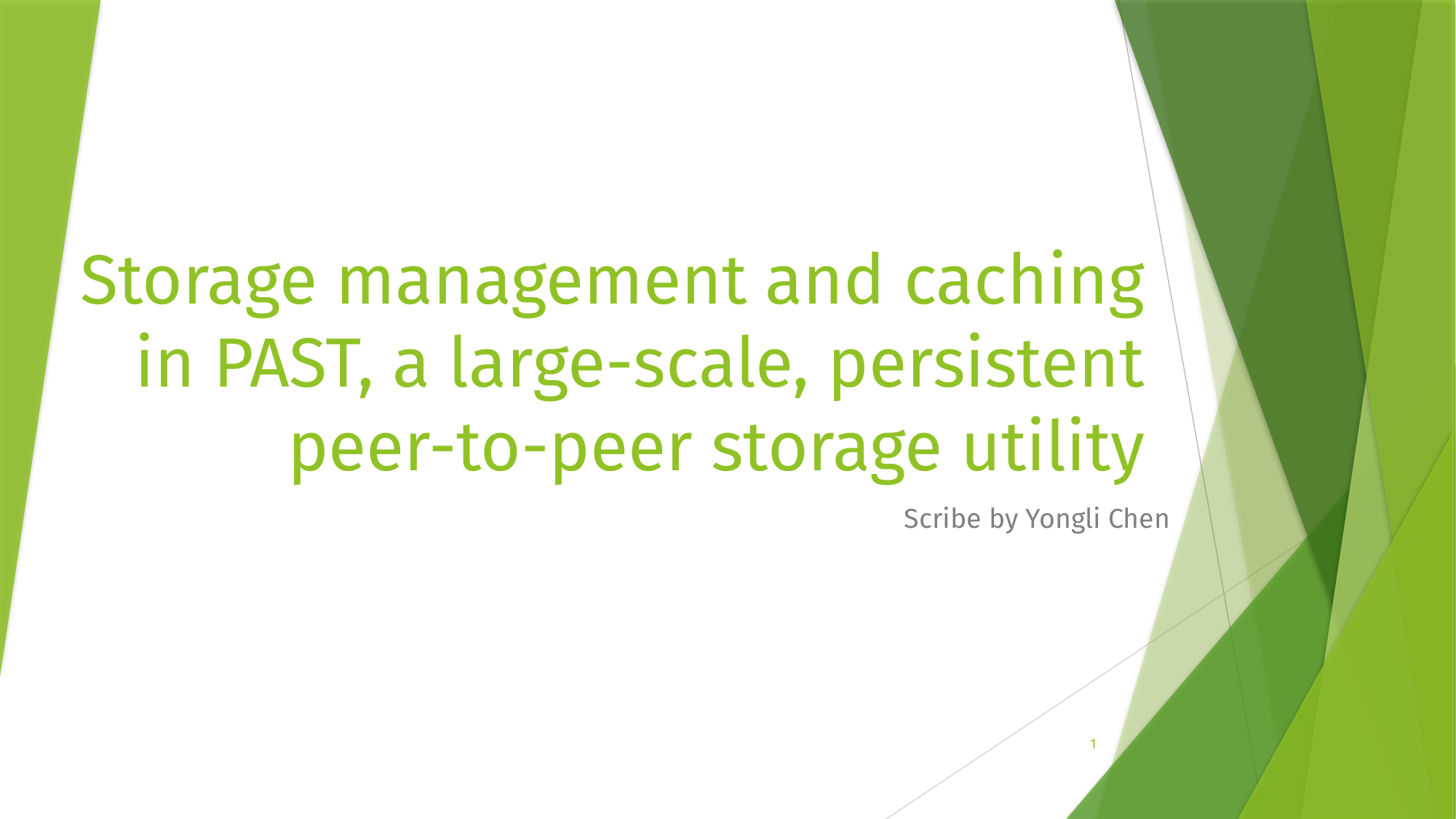

# Storage management and caching in PAST, a large-scale, persistent peer-to-peer storage utility
Scribe by Yongli Chen
1